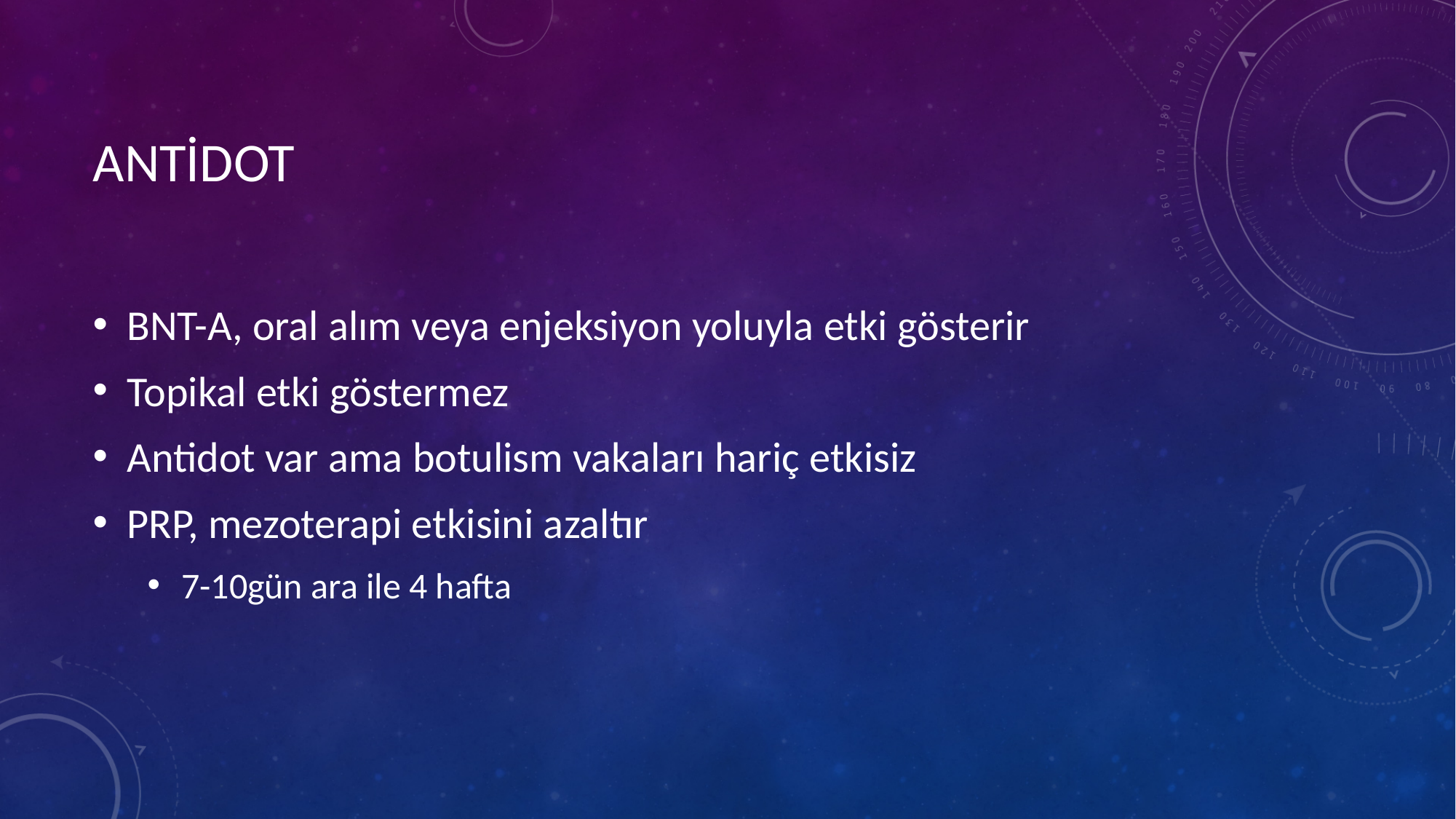

# ANTİDOT
BNT-A, oral alım veya enjeksiyon yoluyla etki gösterir
Topikal etki göstermez
Antidot var ama botulism vakaları hariç etkisiz
PRP, mezoterapi etkisini azaltır
7-10gün ara ile 4 hafta